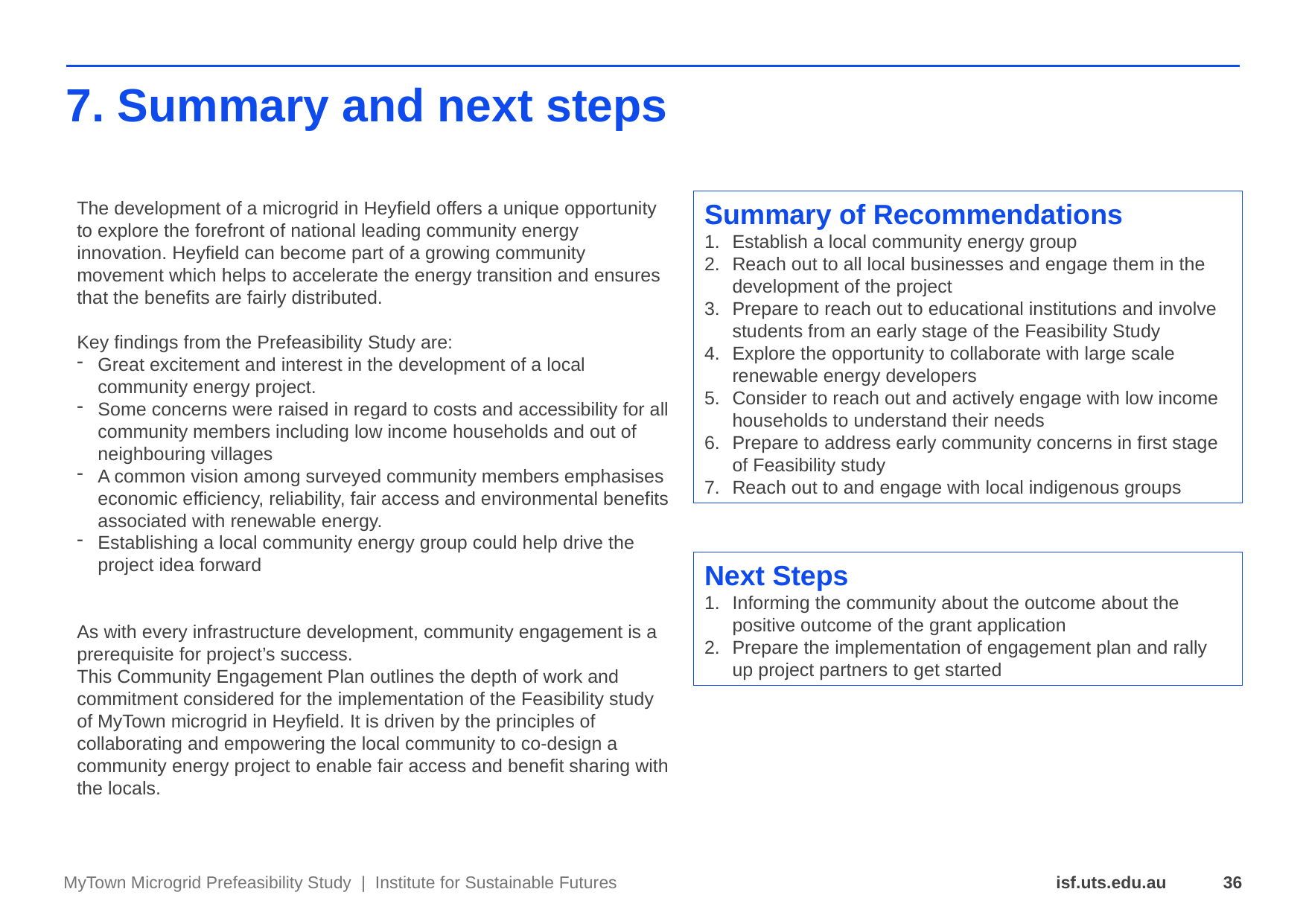

# 7. Summary and next steps
The development of a microgrid in Heyfield offers a unique opportunity to explore the forefront of national leading community energy innovation. Heyfield can become part of a growing community movement which helps to accelerate the energy transition and ensures that the benefits are fairly distributed.

Key findings from the Prefeasibility Study are:
Great excitement and interest in the development of a local community energy project.
Some concerns were raised in regard to costs and accessibility for all community members including low income households and out of neighbouring villages
A common vision among surveyed community members emphasises economic efficiency, reliability, fair access and environmental benefits associated with renewable energy.
Establishing a local community energy group could help drive the project idea forward

As with every infrastructure development, community engagement is a prerequisite for project’s success.
This Community Engagement Plan outlines the depth of work and commitment considered for the implementation of the Feasibility study of MyTown microgrid in Heyfield. It is driven by the principles of collaborating and empowering the local community to co-design a community energy project to enable fair access and benefit sharing with the locals.

Summary of Recommendations
Establish a local community energy group
Reach out to all local businesses and engage them in the development of the project
Prepare to reach out to educational institutions and involve students from an early stage of the Feasibility Study
Explore the opportunity to collaborate with large scale renewable energy developers
Consider to reach out and actively engage with low income households to understand their needs
Prepare to address early community concerns in first stage of Feasibility study
Reach out to and engage with local indigenous groups
Next Steps
Informing the community about the outcome about the positive outcome of the grant application
Prepare the implementation of engagement plan and rally up project partners to get started
MyTown Microgrid Prefeasibility Study  |  Institute for Sustainable Futures
36